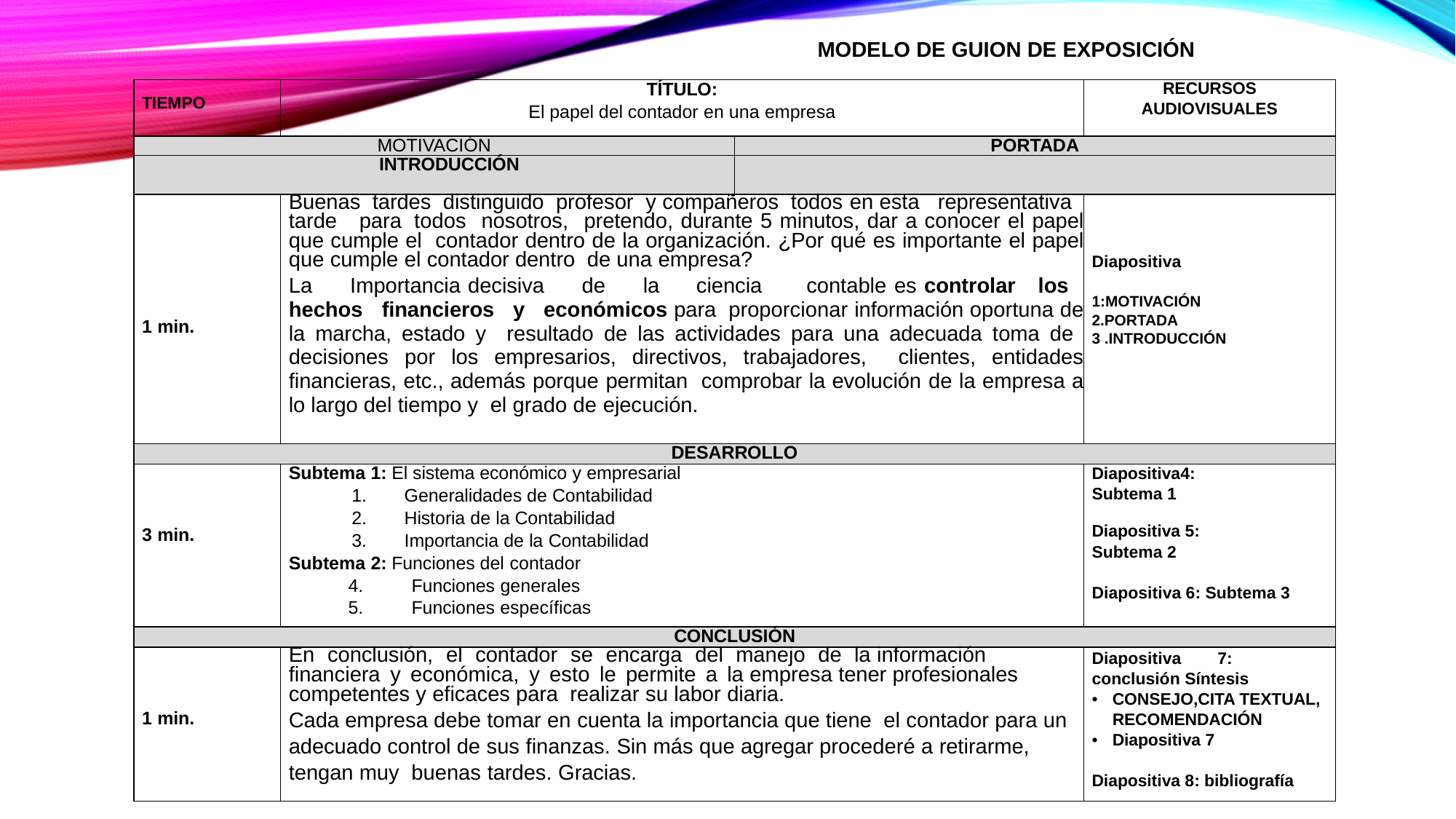

MODELO DE GUION DE EXPOSICIÓN

| TIEMPO | TÍTULO: El papel del contador en una empresa |  | RECURSOS AUDIOVISUALES |
| --- | --- | --- | --- |
| MOTIVACIÓN |  | PORTADA |  |
| INTRODUCCIÓN |  |  |  |
| 1 min. | Buenas tardes distinguido profesor y compañeros todos en esta representativa tarde para todos nosotros, pretendo, durante 5 minutos, dar a conocer el papel que cumple el contador dentro de la organización. ¿Por qué es importante el papel que cumple el contador dentro de una empresa? La Importancia decisiva de la ciencia contable es controlar los hechos financieros y económicos para proporcionar información oportuna de la marcha, estado y resultado de las actividades para una adecuada toma de decisiones por los empresarios, directivos, trabajadores, clientes, entidades financieras, etc., además porque permitan comprobar la evolución de la empresa a lo largo del tiempo y el grado de ejecución. |  | Diapositiva 1:MOTIVACIÓN 2.PORTADA 3 .INTRODUCCIÓN |
| DESARROLLO |  |  |  |
| 3 min. | Subtema 1: El sistema económico y empresarial Generalidades de Contabilidad Historia de la Contabilidad Importancia de la Contabilidad Subtema 2: Funciones del contador Funciones generales Funciones específicas |  | Diapositiva4: Subtema 1 Diapositiva 5: Subtema 2 Diapositiva 6: Subtema 3 |
| CONCLUSIÓN |  |  |  |
| 1 min. | En conclusión, el contador se encarga del manejo de la información financiera y económica, y esto le permite a la empresa tener profesionales competentes y eficaces para realizar su labor diaria. Cada empresa debe tomar en cuenta la importancia que tiene el contador para un adecuado control de sus finanzas. Sin más que agregar procederé a retirarme, tengan muy buenas tardes. Gracias. |  | Diapositiva 7: conclusión Síntesis CONSEJO,CITA TEXTUAL, RECOMENDACIÓN Diapositiva 7 Diapositiva 8: bibliografía |